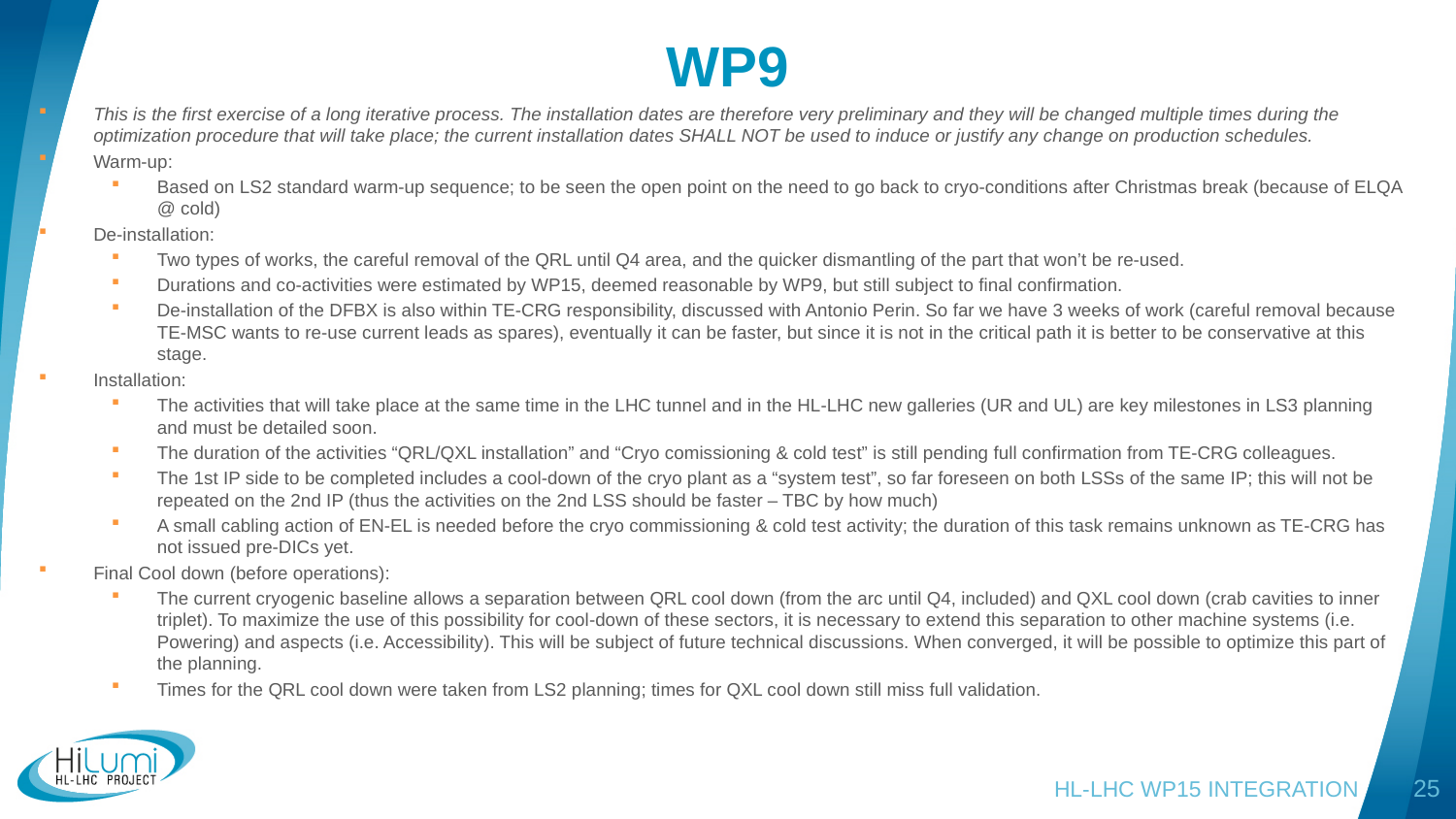

# WP9
This is the first exercise of a long iterative process. The installation dates are therefore very preliminary and they will be changed multiple times during the optimization procedure that will take place; the current installation dates SHALL NOT be used to induce or justify any change on production schedules.
Warm-up:
Based on LS2 standard warm-up sequence; to be seen the open point on the need to go back to cryo-conditions after Christmas break (because of ELQA @ cold)
De-installation:
Two types of works, the careful removal of the QRL until Q4 area, and the quicker dismantling of the part that won’t be re-used.
Durations and co-activities were estimated by WP15, deemed reasonable by WP9, but still subject to final confirmation.
De-installation of the DFBX is also within TE-CRG responsibility, discussed with Antonio Perin. So far we have 3 weeks of work (careful removal because TE-MSC wants to re-use current leads as spares), eventually it can be faster, but since it is not in the critical path it is better to be conservative at this stage.
Installation:
The activities that will take place at the same time in the LHC tunnel and in the HL-LHC new galleries (UR and UL) are key milestones in LS3 planning and must be detailed soon.
The duration of the activities “QRL/QXL installation” and “Cryo comissioning & cold test” is still pending full confirmation from TE-CRG colleagues.
The 1st IP side to be completed includes a cool-down of the cryo plant as a “system test”, so far foreseen on both LSSs of the same IP; this will not be repeated on the 2nd IP (thus the activities on the 2nd LSS should be faster – TBC by how much)
A small cabling action of EN-EL is needed before the cryo commissioning & cold test activity; the duration of this task remains unknown as TE-CRG has not issued pre-DICs yet.
Final Cool down (before operations):
The current cryogenic baseline allows a separation between QRL cool down (from the arc until Q4, included) and QXL cool down (crab cavities to inner triplet). To maximize the use of this possibility for cool-down of these sectors, it is necessary to extend this separation to other machine systems (i.e. Powering) and aspects (i.e. Accessibility). This will be subject of future technical discussions. When converged, it will be possible to optimize this part of the planning.
Times for the QRL cool down were taken from LS2 planning; times for QXL cool down still miss full validation.

25
HL-LHC WP15 INTEGRATION